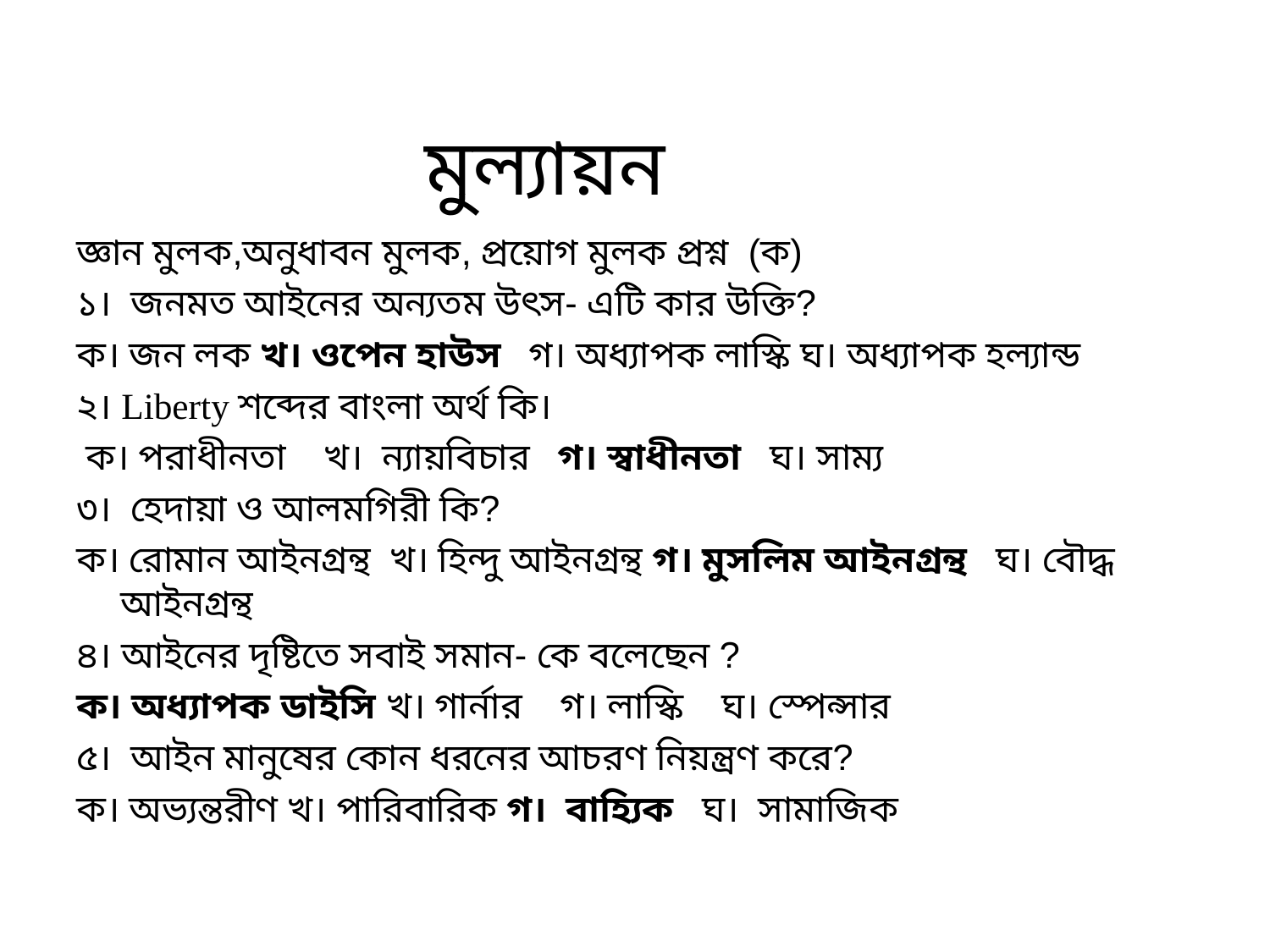

# মুল্যায়ন
জ্ঞান মুলক,অনুধাবন মুলক, প্রয়োগ মুলক প্রশ্ন  (ক)
১।  জনমত আইনের অন্যতম উৎস- এটি কার উক্তি?
ক। জন লক খ। ওপেন হাউস   গ। অধ্যাপক লাস্কি ঘ। অধ্যাপক হল্যান্ড
২। Liberty শব্দের বাংলা অর্থ কি।
 ক। পরাধীনতা    খ।  ন্যায়বিচার   গ। স্বাধীনতা   ঘ। সাম্য
৩।  হেদায়া ও আলমগিরী কি?
ক। রোমান আইনগ্রন্থ  খ। হিন্দু আইনগ্রন্থ গ। মুসলিম আইনগ্রন্থ   ঘ। বৌদ্ধ আইনগ্রন্থ
৪। আইনের দৃষ্টিতে সবাই সমান- কে বলেছেন ?
ক। অধ্যাপক ডাইসি খ। গার্নার    গ। লাস্কি    ঘ। স্পেন্সার
৫।  আইন মানুষের কোন ধরনের আচরণ নিয়ন্ত্রণ করে?
ক। অভ্যন্তরীণ খ। পারিবারিক গ।  বাহ্যিক   ঘ।  সামাজিক